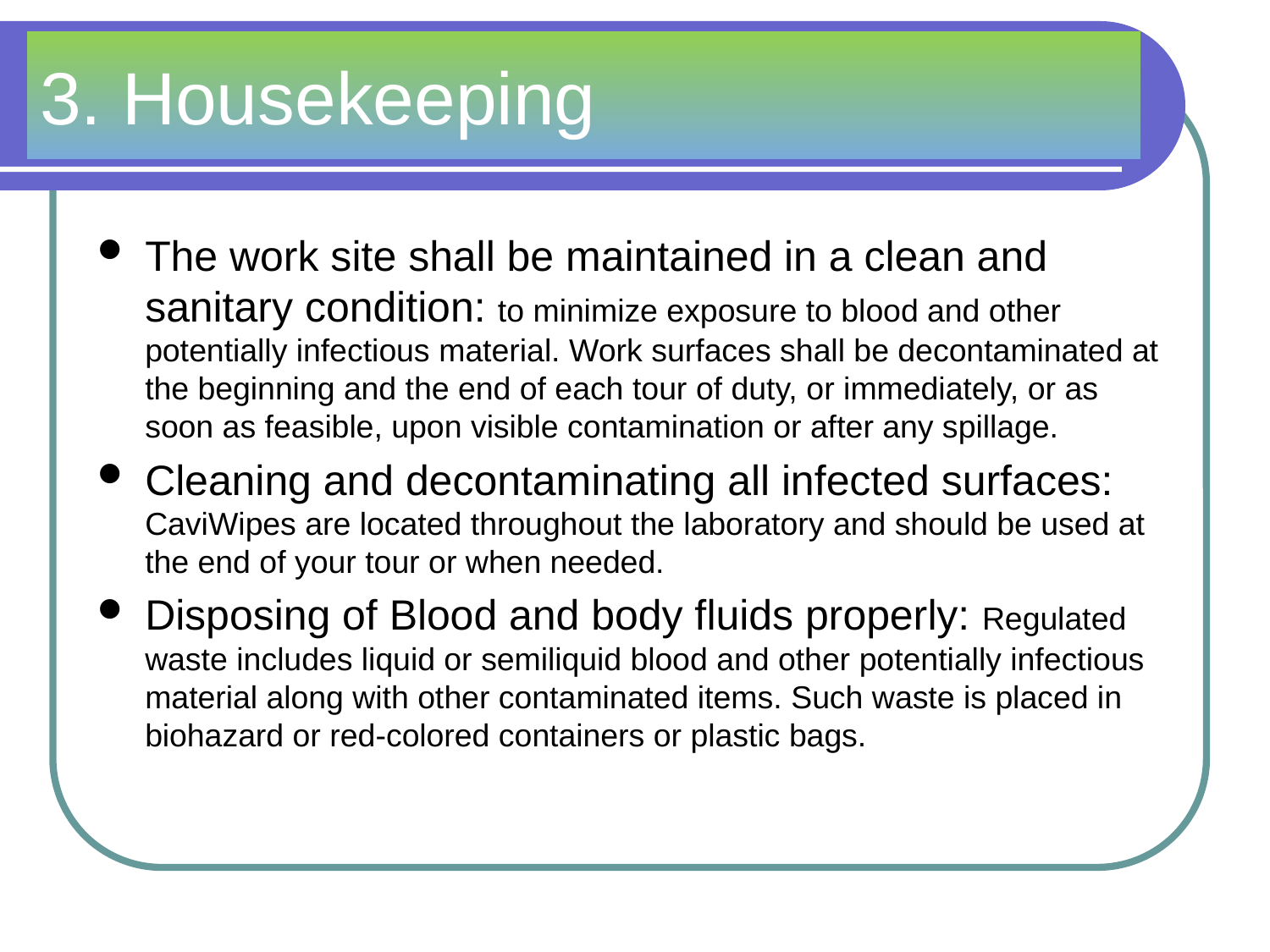

# 3. Housekeeping
The work site shall be maintained in a clean and sanitary condition: to minimize exposure to blood and other potentially infectious material. Work surfaces shall be decontaminated at the beginning and the end of each tour of duty, or immediately, or as soon as feasible, upon visible contamination or after any spillage.
Cleaning and decontaminating all infected surfaces: CaviWipes are located throughout the laboratory and should be used at the end of your tour or when needed.
Disposing of Blood and body fluids properly: Regulated waste includes liquid or semiliquid blood and other potentially infectious material along with other contaminated items. Such waste is placed in biohazard or red-colored containers or plastic bags.